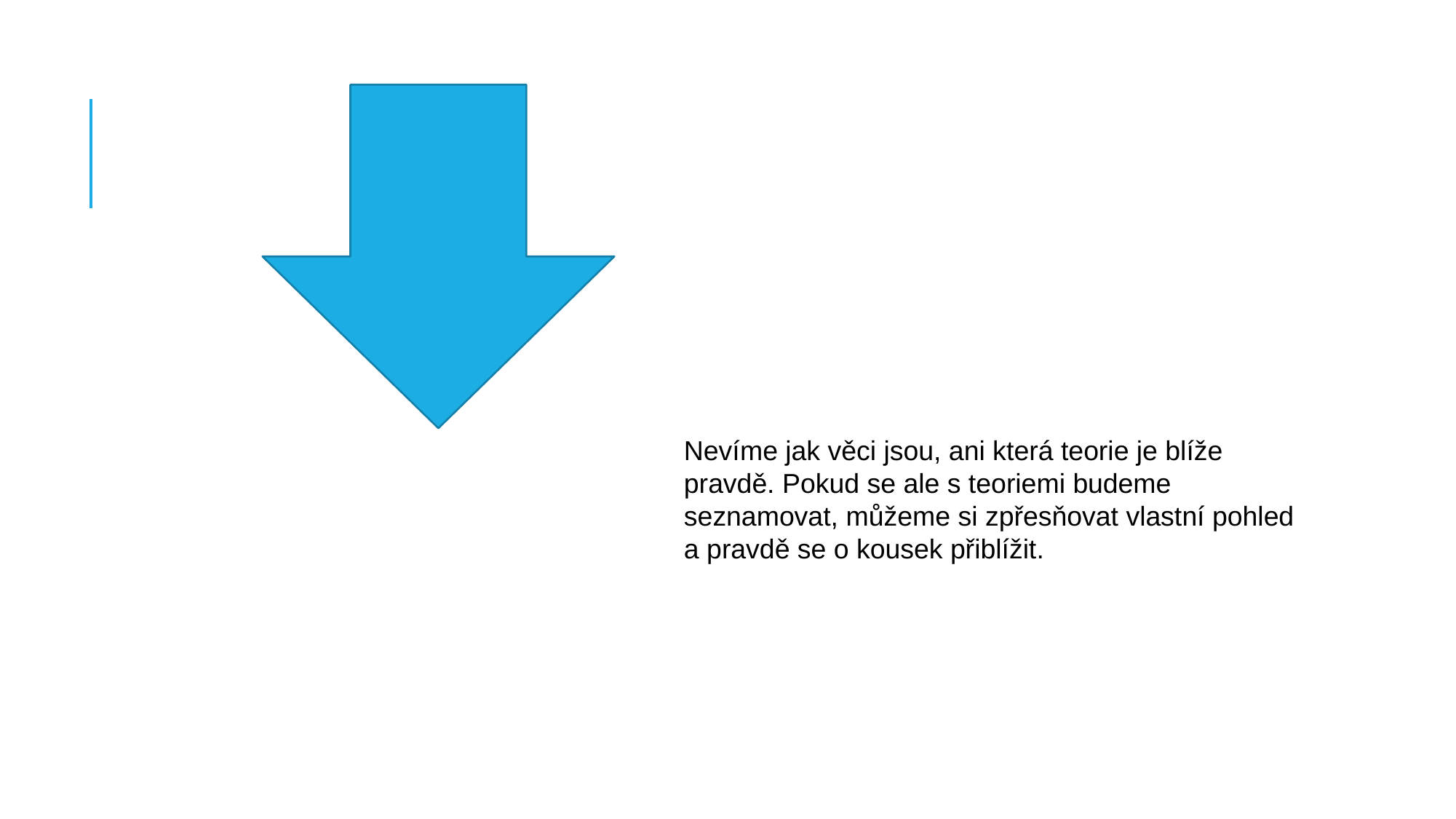

Nevíme jak věci jsou, ani která teorie je blíže pravdě. Pokud se ale s teoriemi budeme seznamovat, můžeme si zpřesňovat vlastní pohled a pravdě se o kousek přiblížit.